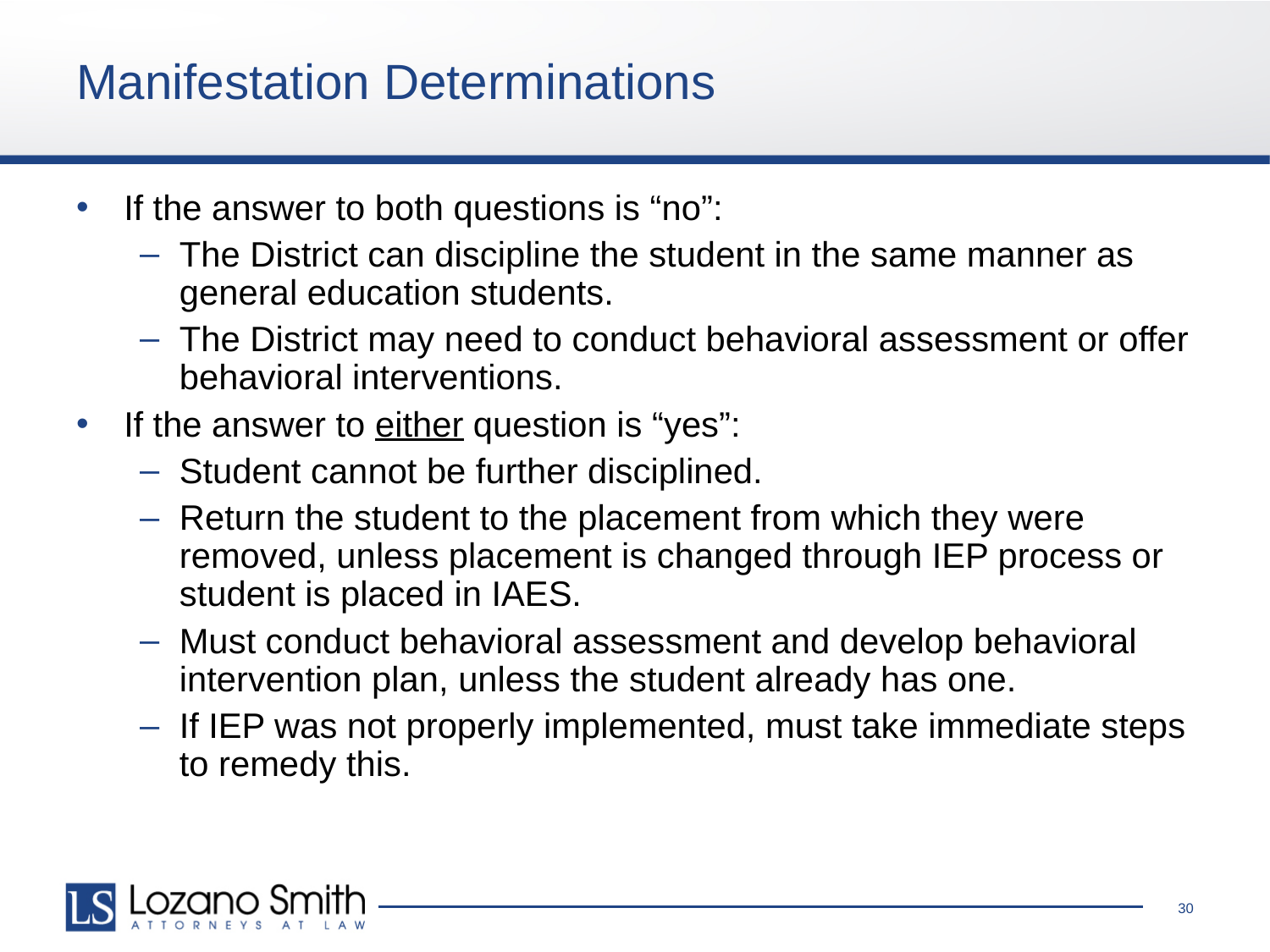

# Manifestation Determinations
If the answer to both questions is “no”:
The District can discipline the student in the same manner as general education students.
The District may need to conduct behavioral assessment or offer behavioral interventions.
If the answer to either question is “yes”:
Student cannot be further disciplined.
Return the student to the placement from which they were removed, unless placement is changed through IEP process or student is placed in IAES.
Must conduct behavioral assessment and develop behavioral intervention plan, unless the student already has one.
If IEP was not properly implemented, must take immediate steps to remedy this.
30